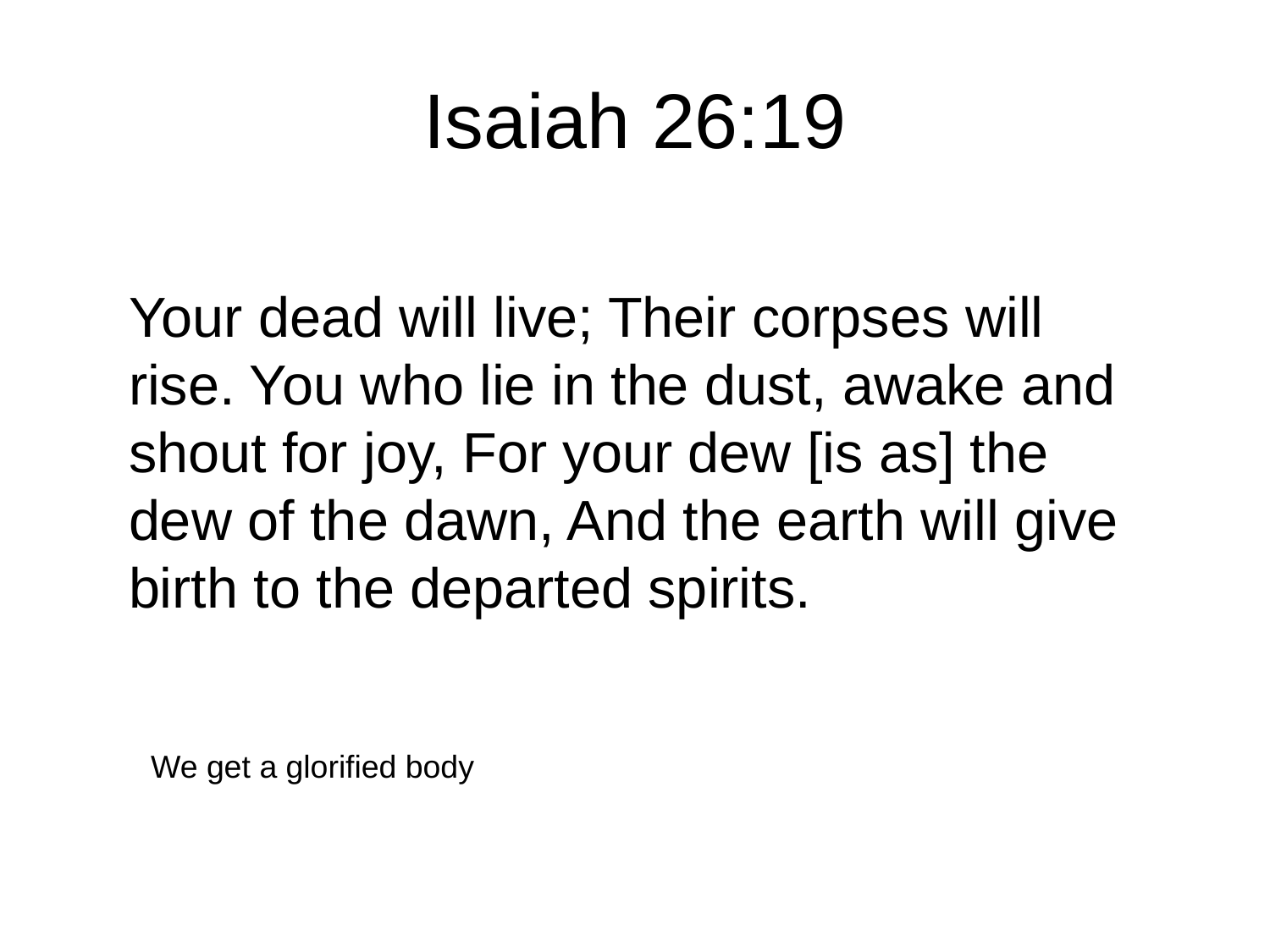

# Isaiah 26:19
Your dead will live; Their corpses will rise. You who lie in the dust, awake and shout for joy, For your dew [is as] the dew of the dawn, And the earth will give birth to the departed spirits.
We get a glorified body